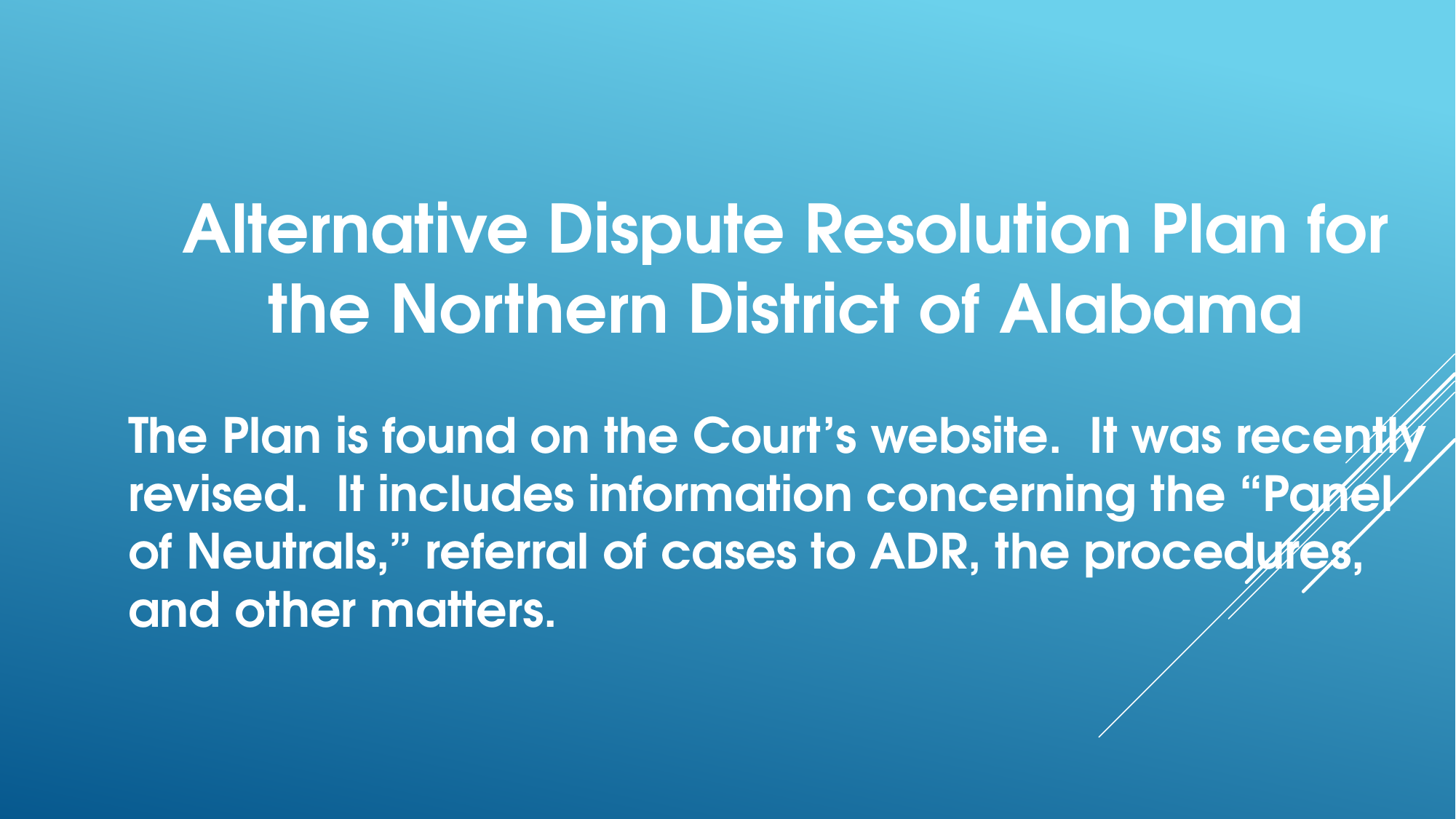

Alternative Dispute Resolution Plan for the Northern District of Alabama

The Plan is found on the Court’s website.  It was recently revised.  It includes information concerning the “Panel of Neutrals,” referral of cases to ADR, the procedures, and other matters.